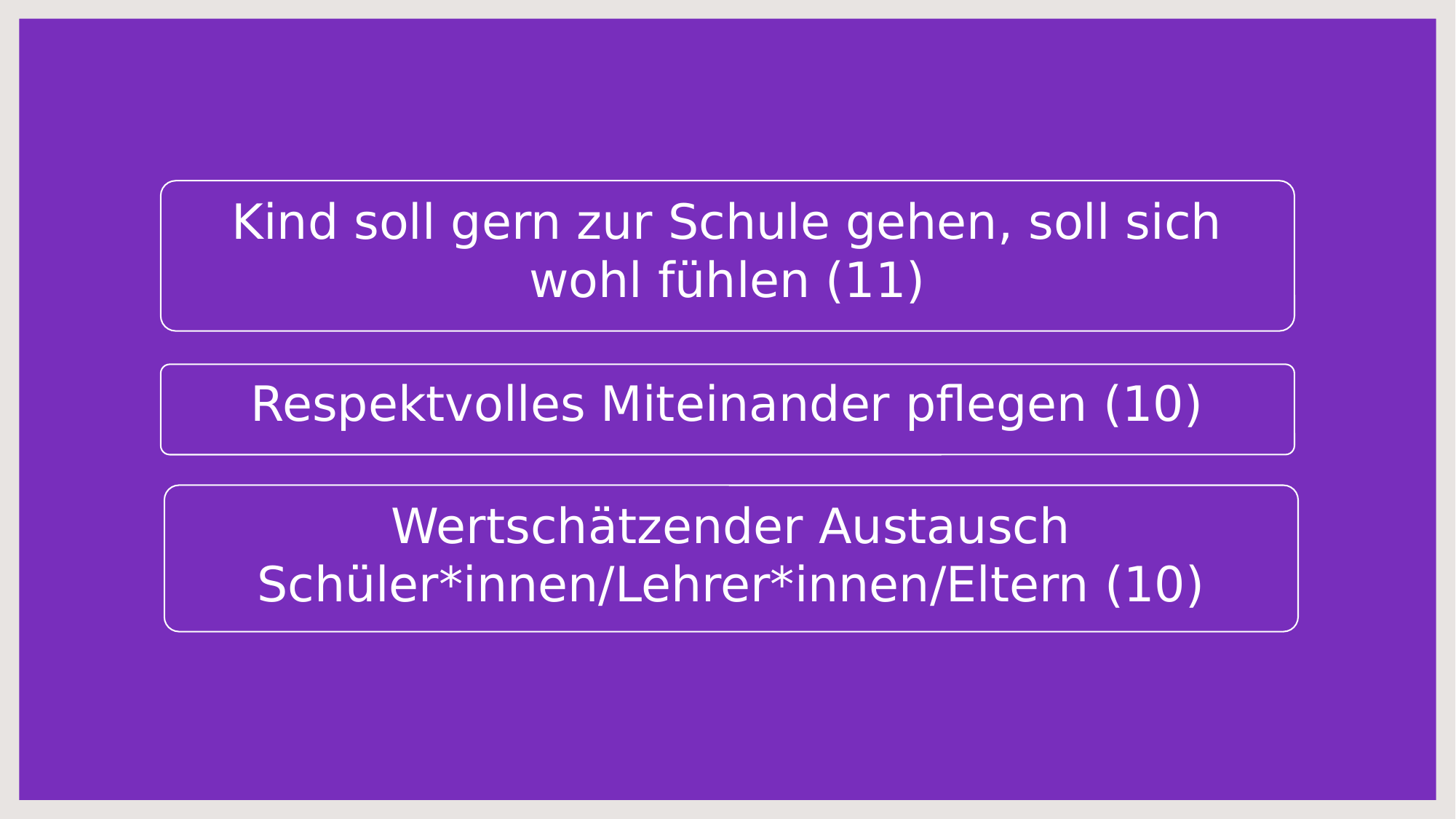

Kind soll gern zur Schule gehen, soll sich wohl fühlen (11)
Respektvolles Miteinander pflegen (10)
Wertschätzender Austausch Schüler*innen/Lehrer*innen/Eltern (10)